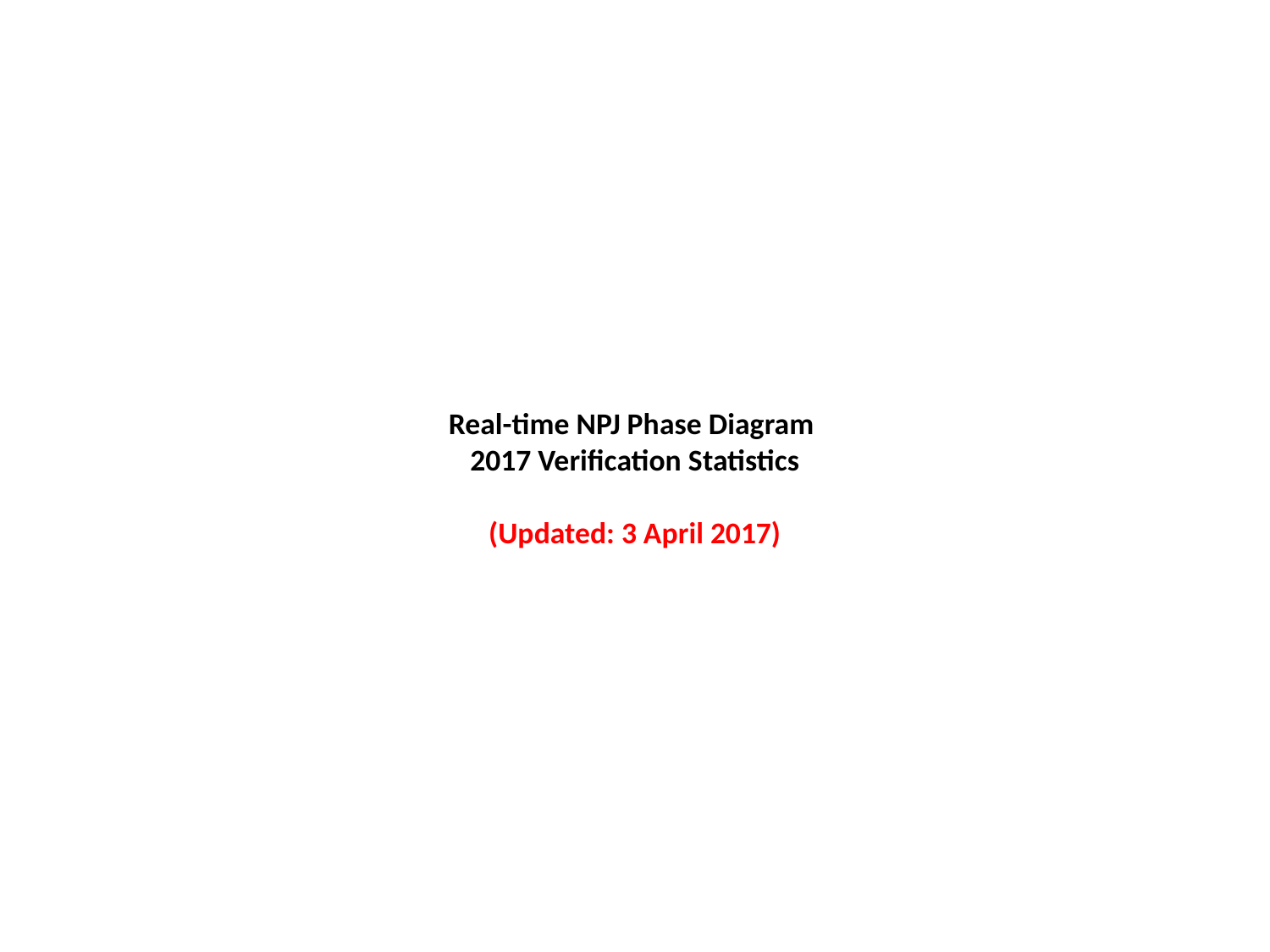

# Real-time NPJ Phase Diagram 2017 Verification Statistics (Updated: 3 April 2017)